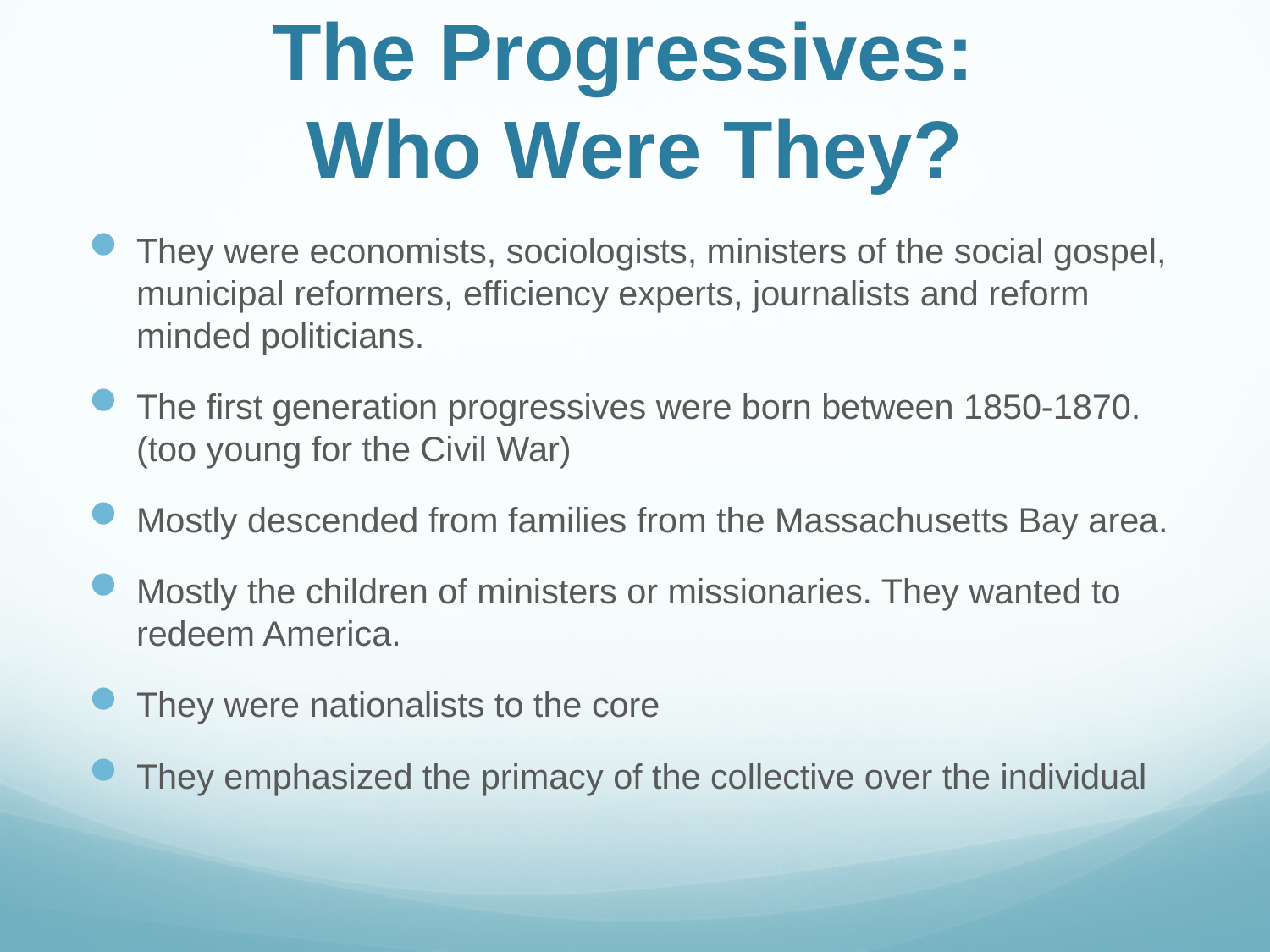

# The Progressives: Who Were They?
They were economists, sociologists, ministers of the social gospel, municipal reformers, efficiency experts, journalists and reform minded politicians.
The first generation progressives were born between 1850-1870. (too young for the Civil War)
Mostly descended from families from the Massachusetts Bay area.
Mostly the children of ministers or missionaries. They wanted to redeem America.
They were nationalists to the core
They emphasized the primacy of the collective over the individual